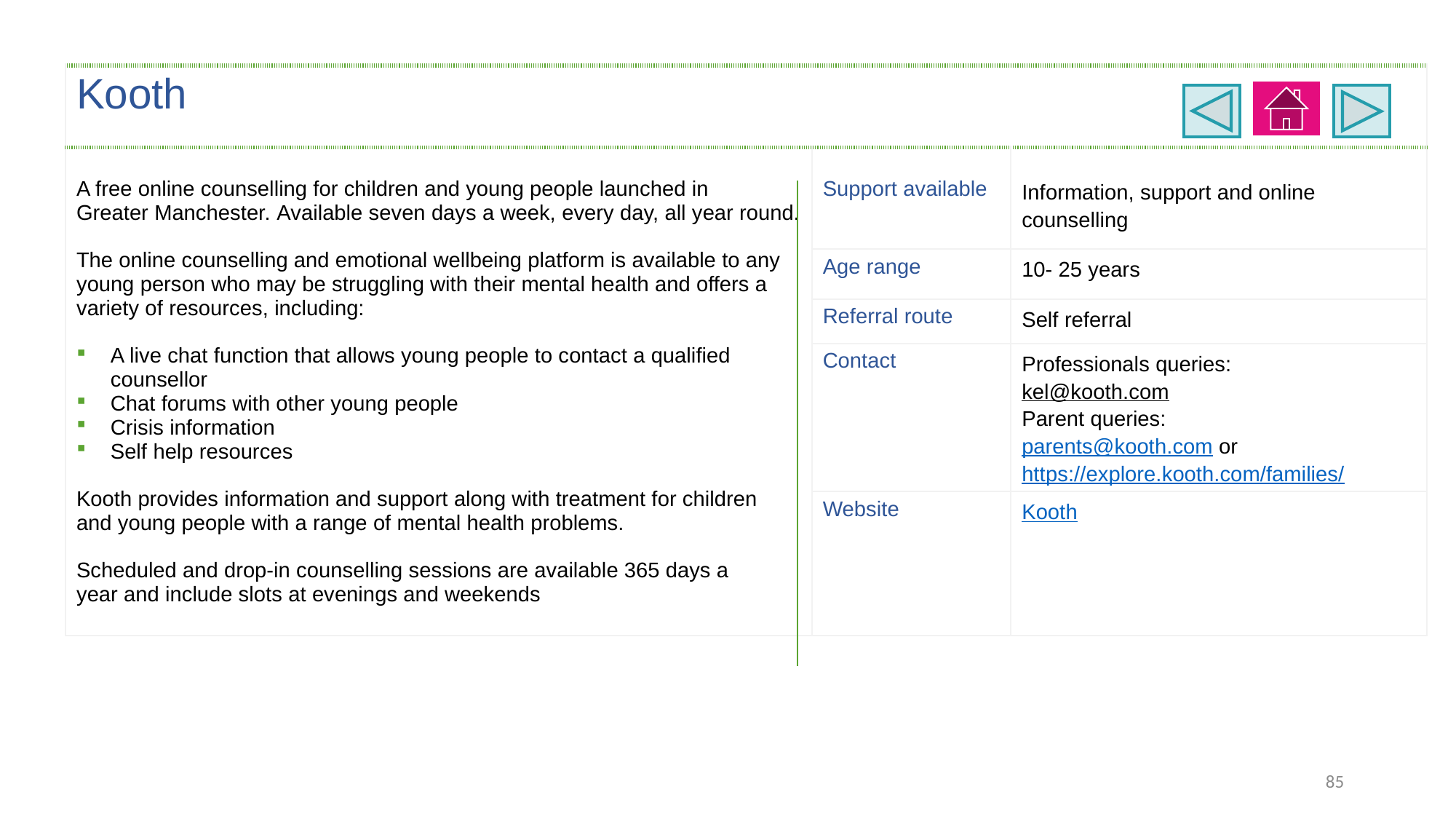

| Kooth |  |  |
| --- | --- | --- |
| A free online counselling for children and young people launched in Greater Manchester. Available seven days a week, every day, all year round. The online counselling and emotional wellbeing platform is available to any young person who may be struggling with their mental health and offers a variety of resources, including: A live chat function that allows young people to contact a qualified counsellor Chat forums with other young people Crisis information Self help resources Kooth provides information and support along with treatment for children and young people with a range of mental health problems. Scheduled and drop-in counselling sessions are available 365 days a year and include slots at evenings and weekends | Support available | Information, support and online counselling |
|  | Age range | 10- 25 years |
|  | Referral route | Self referral |
|  | Contact | Professionals queries: kel@kooth.com Parent queries: parents@kooth.com or https://explore.kooth.com/families/ |
|  | Website | Kooth |

85